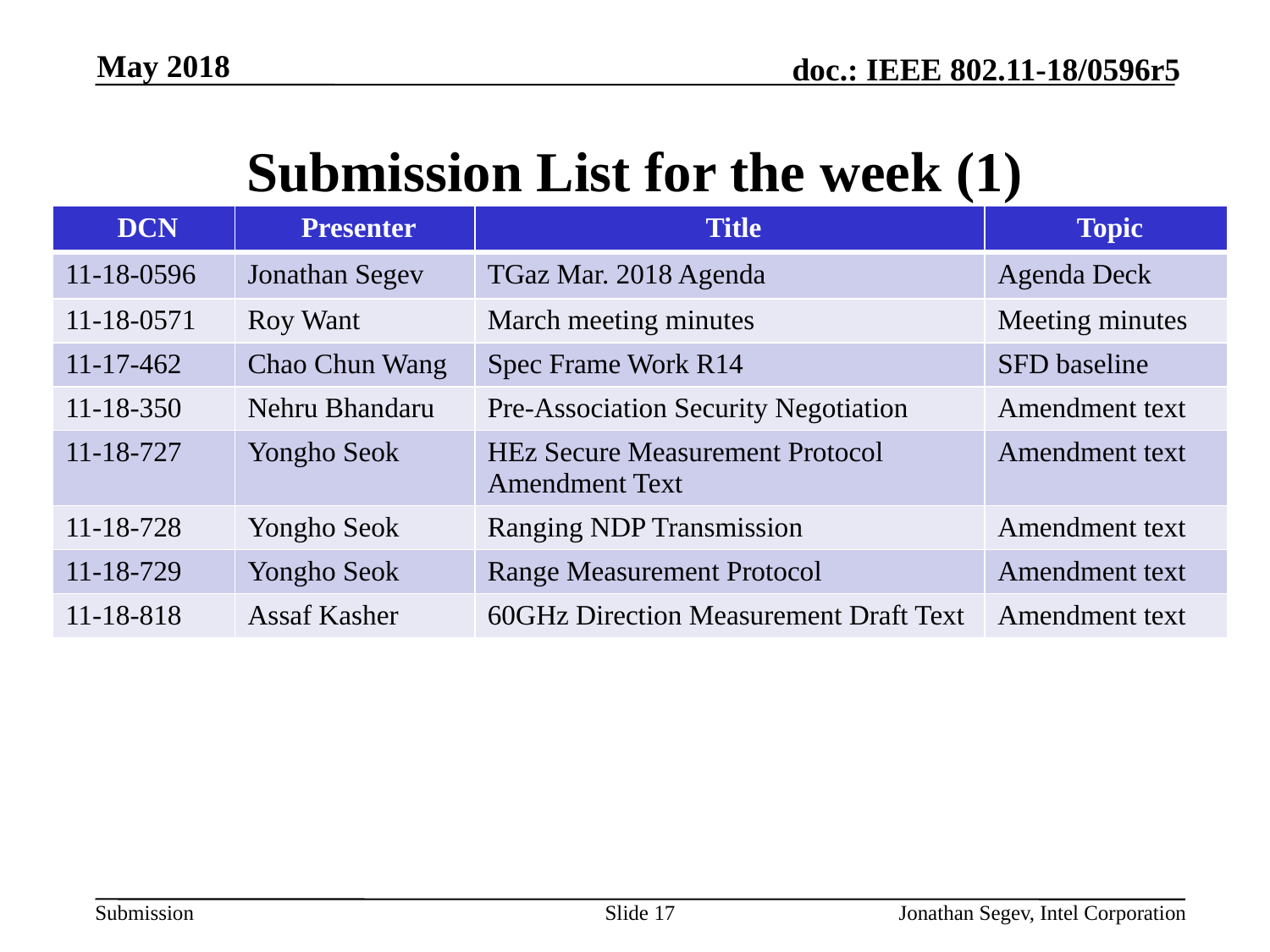

May 2018
# Submission List for the week (1)
| DCN | Presenter | Title | Topic |
| --- | --- | --- | --- |
| 11-18-0596 | Jonathan Segev | TGaz Mar. 2018 Agenda | Agenda Deck |
| 11-18-0571 | Roy Want | March meeting minutes | Meeting minutes |
| 11-17-462 | Chao Chun Wang | Spec Frame Work R14 | SFD baseline |
| 11-18-350 | Nehru Bhandaru | Pre-Association Security Negotiation | Amendment text |
| 11-18-727 | Yongho Seok | HEz Secure Measurement Protocol Amendment Text | Amendment text |
| 11-18-728 | Yongho Seok | Ranging NDP Transmission | Amendment text |
| 11-18-729 | Yongho Seok | Range Measurement Protocol | Amendment text |
| 11-18-818 | Assaf Kasher | 60GHz Direction Measurement Draft Text | Amendment text |
Slide 17
Jonathan Segev, Intel Corporation